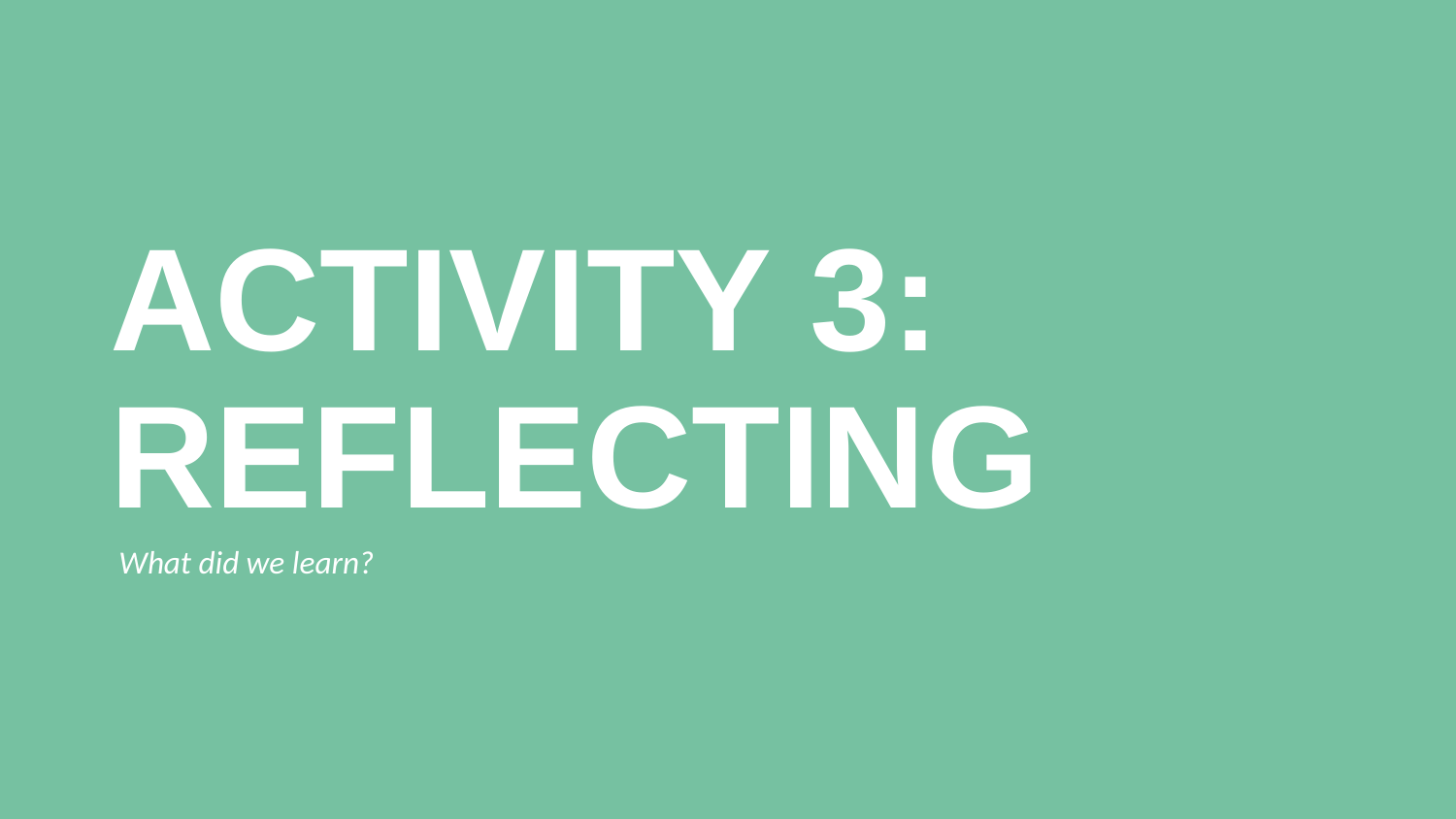

ACTIVITY 3: REFLECTING
What did we learn?